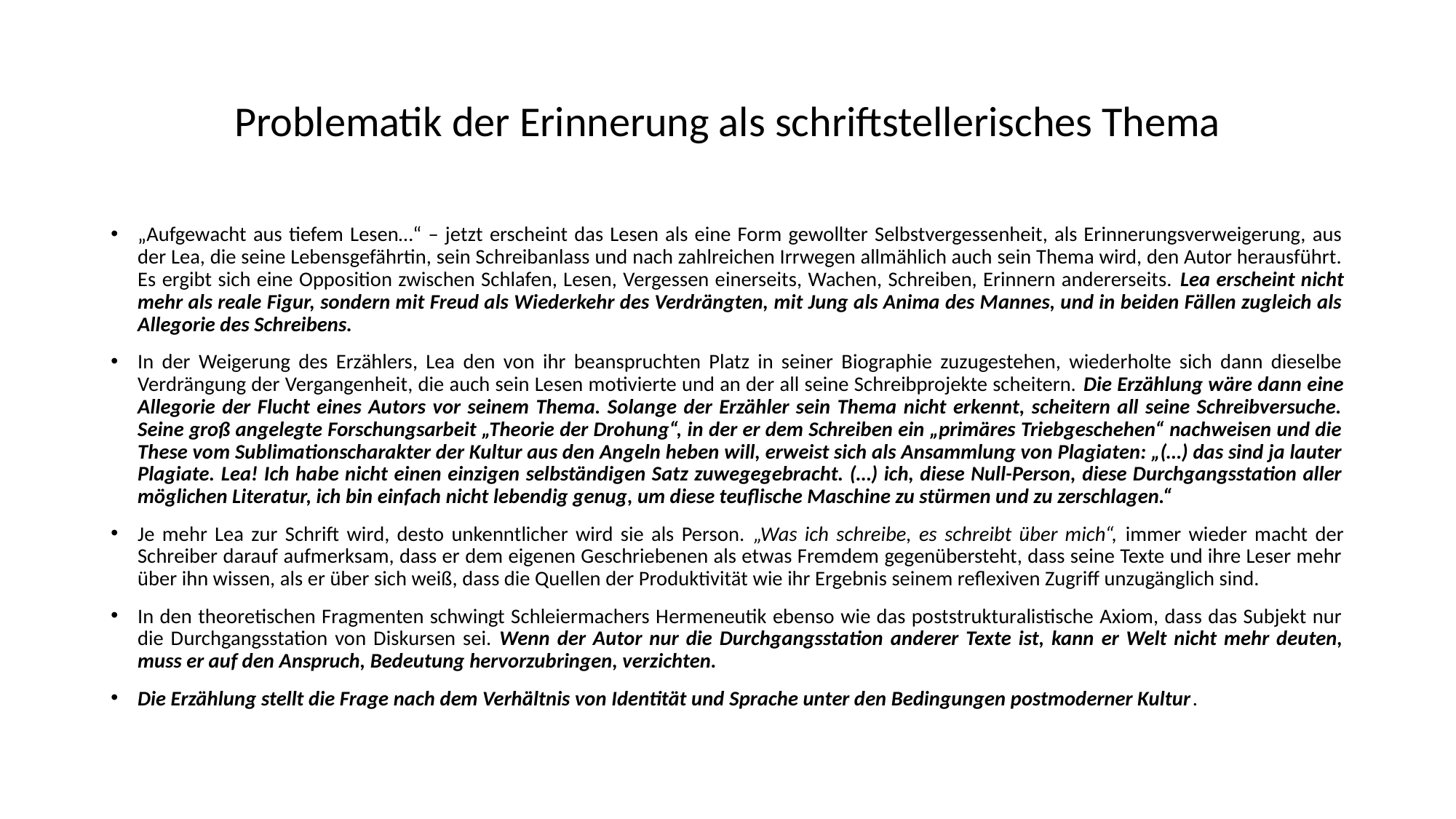

# Problematik der Erinnerung als schriftstellerisches Thema
„Aufgewacht aus tiefem Lesen…“ – jetzt erscheint das Lesen als eine Form gewollter Selbstvergessenheit, als Erinnerungsverweigerung, aus der Lea, die seine Lebensgefährtin, sein Schreibanlass und nach zahlreichen Irrwegen allmählich auch sein Thema wird, den Autor herausführt. Es ergibt sich eine Opposition zwischen Schlafen, Lesen, Vergessen einerseits, Wachen, Schreiben, Erinnern andererseits. Lea erscheint nicht mehr als reale Figur, sondern mit Freud als Wiederkehr des Verdrängten, mit Jung als Anima des Mannes, und in beiden Fällen zugleich als Allegorie des Schreibens.
In der Weigerung des Erzählers, Lea den von ihr beanspruchten Platz in seiner Biographie zuzugestehen, wiederholte sich dann dieselbe Verdrängung der Vergangenheit, die auch sein Lesen motivierte und an der all seine Schreibprojekte scheitern. Die Erzählung wäre dann eine Allegorie der Flucht eines Autors vor seinem Thema. Solange der Erzähler sein Thema nicht erkennt, scheitern all seine Schreibversuche. Seine groß angelegte Forschungsarbeit „Theorie der Drohung“, in der er dem Schreiben ein „primäres Triebgeschehen“ nachweisen und die These vom Sublimationscharakter der Kultur aus den Angeln heben will, erweist sich als Ansammlung von Plagiaten: „(…) das sind ja lauter Plagiate. Lea! Ich habe nicht einen einzigen selbständigen Satz zuwegegebracht. (…) ich, diese Null-Person, diese Durchgangsstation aller möglichen Literatur, ich bin einfach nicht lebendig genug, um diese teuflische Maschine zu stürmen und zu zerschlagen.“
Je mehr Lea zur Schrift wird, desto unkenntlicher wird sie als Person. „Was ich schreibe, es schreibt über mich“, immer wieder macht der Schreiber darauf aufmerksam, dass er dem eigenen Geschriebenen als etwas Fremdem gegenübersteht, dass seine Texte und ihre Leser mehr über ihn wissen, als er über sich weiß, dass die Quellen der Produktivität wie ihr Ergebnis seinem reflexiven Zugriff unzugänglich sind.
In den theoretischen Fragmenten schwingt Schleiermachers Hermeneutik ebenso wie das poststrukturalistische Axiom, dass das Subjekt nur die Durchgangsstation von Diskursen sei. Wenn der Autor nur die Durchgangsstation anderer Texte ist, kann er Welt nicht mehr deuten, muss er auf den Anspruch, Bedeutung hervorzubringen, verzichten.
Die Erzählung stellt die Frage nach dem Verhältnis von Identität und Sprache unter den Bedingungen postmoderner Kultur.